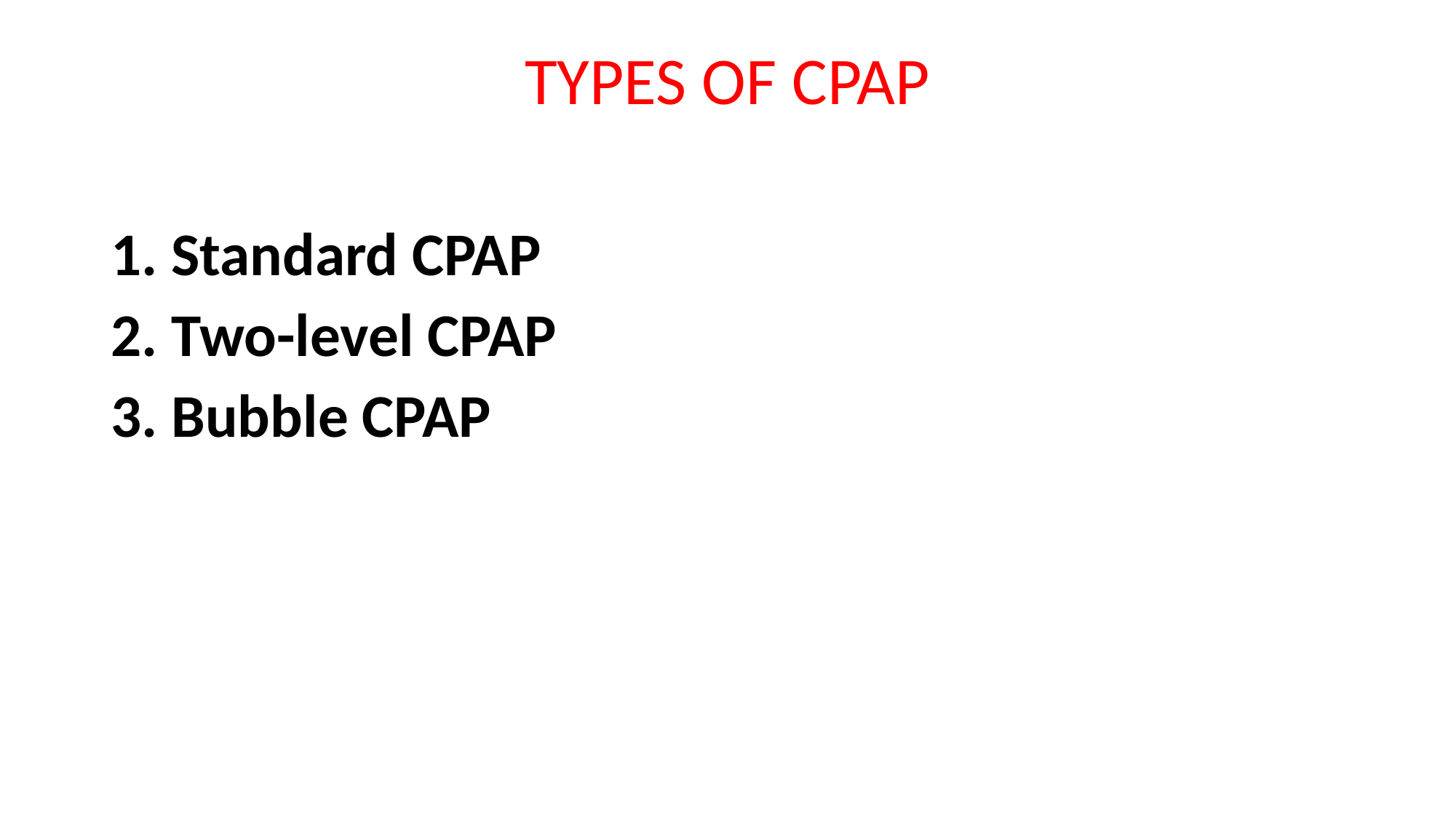

# TYPES OF CPAP
1. Standard CPAP
2. Two-level CPAP
3. Bubble CPAP